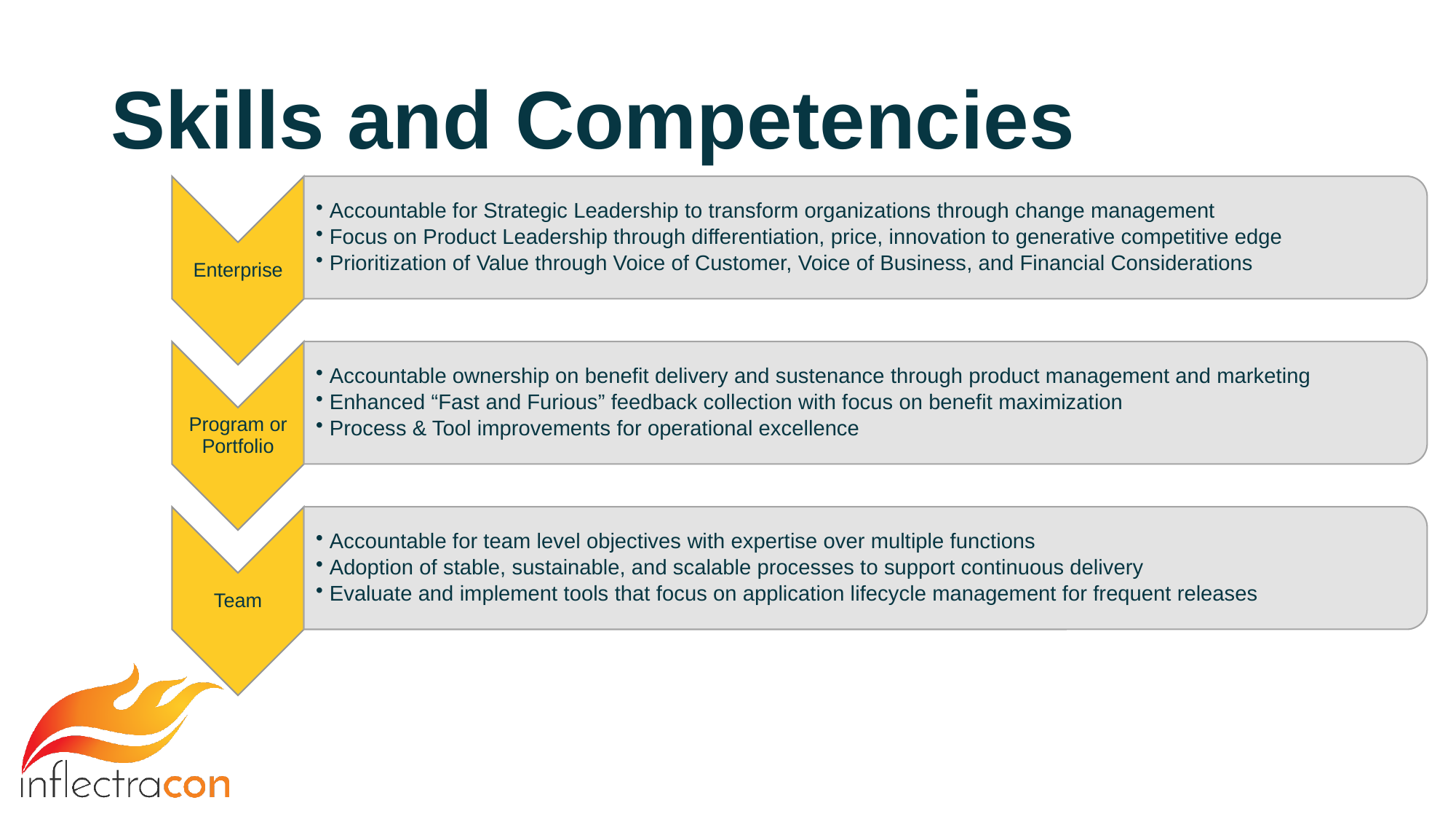

# Skills and Competencies
Enterprise
Accountable for Strategic Leadership to transform organizations through change management
Focus on Product Leadership through differentiation, price, innovation to generative competitive edge
Prioritization of Value through Voice of Customer, Voice of Business, and Financial Considerations
Program or Portfolio
Accountable ownership on benefit delivery and sustenance through product management and marketing
Enhanced “Fast and Furious” feedback collection with focus on benefit maximization
Process & Tool improvements for operational excellence
Team
Accountable for team level objectives with expertise over multiple functions
Adoption of stable, sustainable, and scalable processes to support continuous delivery
Evaluate and implement tools that focus on application lifecycle management for frequent releases